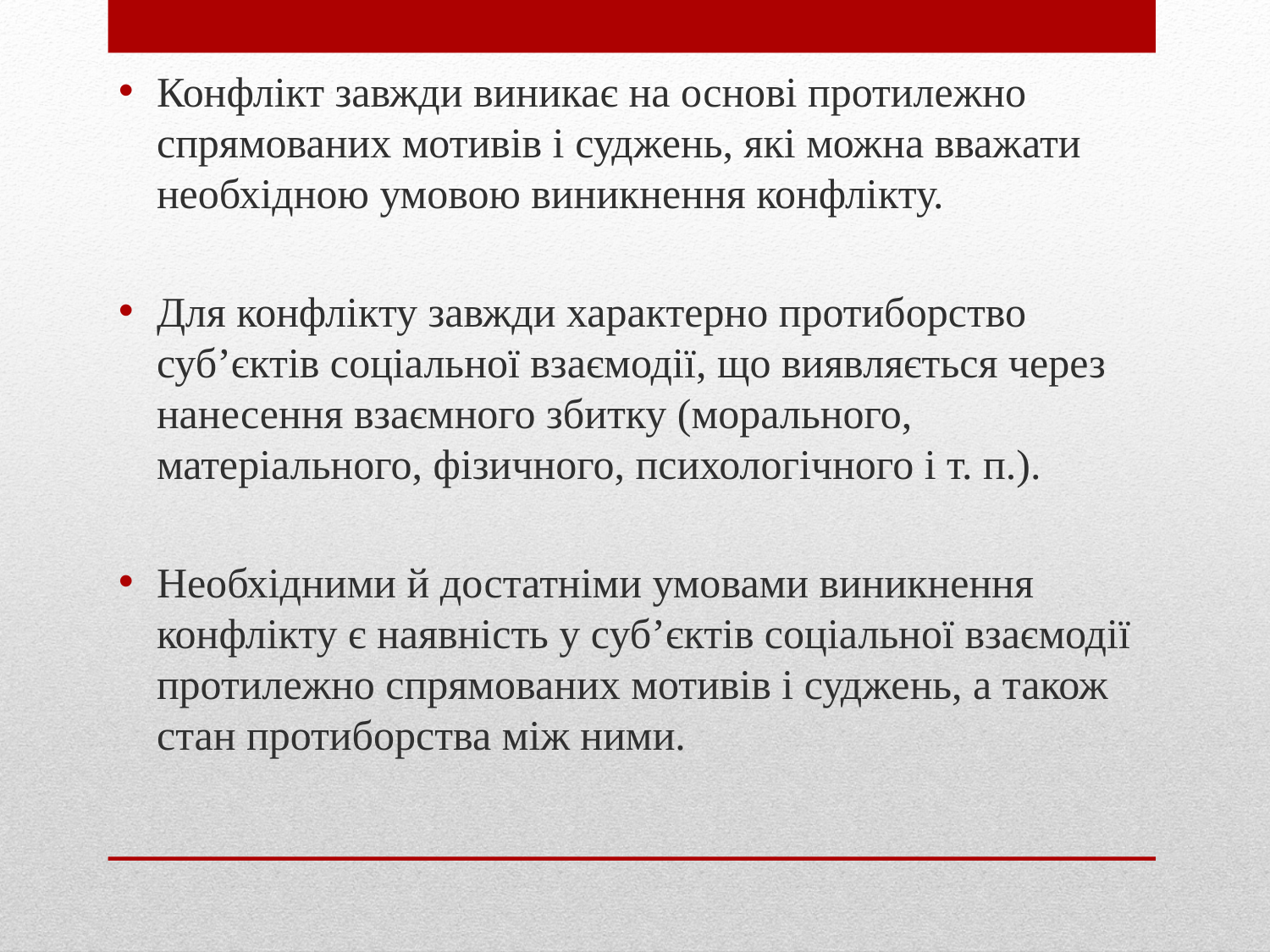

Конфлікт завжди виникає на основі протилежно спрямованих мотивів і суджень, які можна вважати необхідною умовою виникнення конфлікту.

Для конфлікту завжди характерно протиборство суб’єктів соціальної взаємодії, що виявляється через нанесення взаємного збитку (морального, матеріального, фізичного, психологічного і т. п.).

Необхідними й достатніми умовами виникнення конфлікту є наявність у суб’єктів соціальної взаємодії протилежно спрямованих мотивів і суджень, а також стан протиборства між ними.